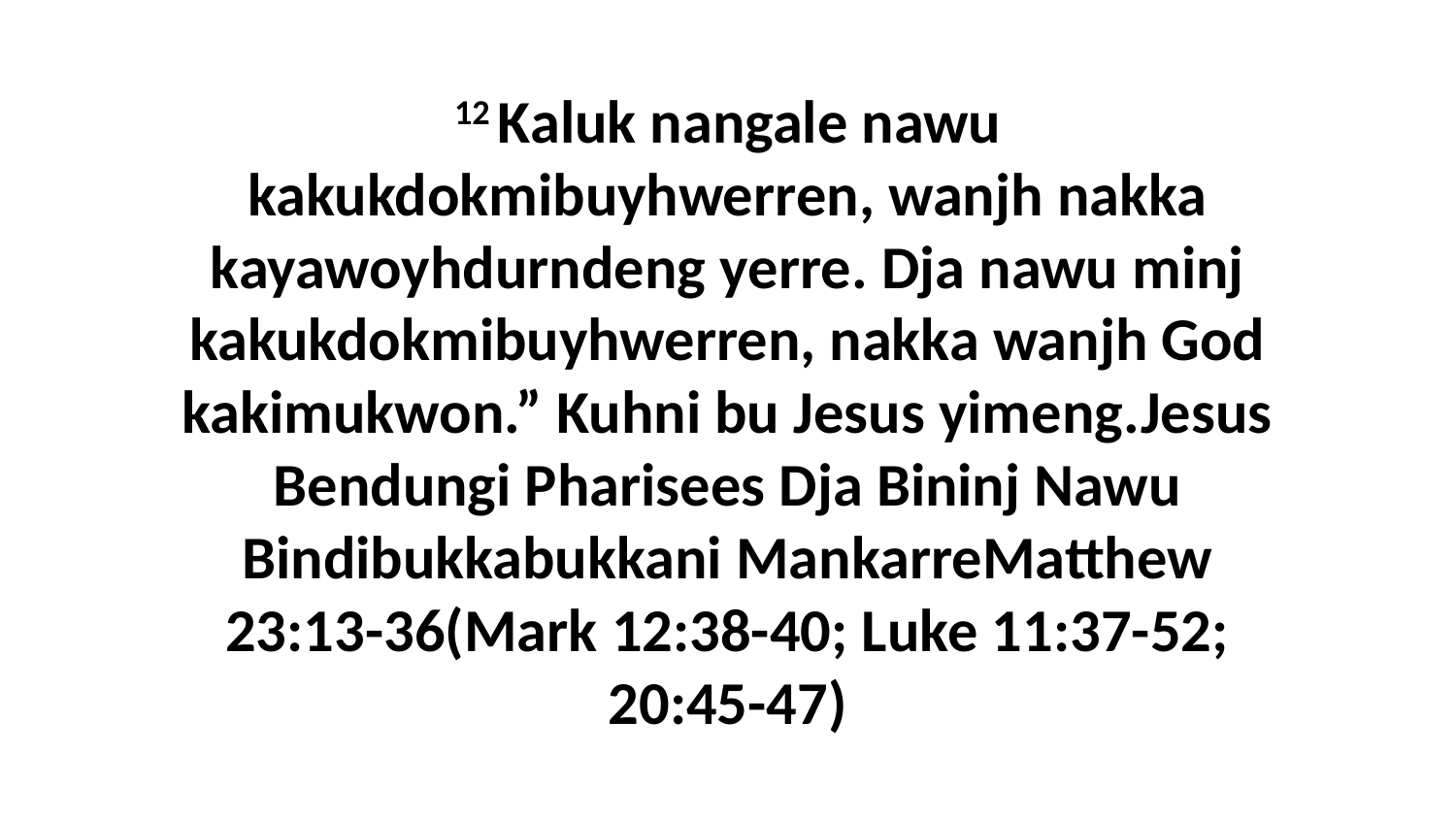

12 Kaluk nangale nawu kakukdokmibuyhwerren, wanjh nakka kayawoyhdurndeng yerre. Dja nawu minj kakukdokmibuyhwerren, nakka wanjh God kakimukwon.” Kuhni bu Jesus yimeng.Jesus Bendungi Pharisees Dja Bininj Nawu Bindibukkabukkani MankarreMatthew 23:13-36(Mark 12:38-40; Luke 11:37-52; 20:45-47)